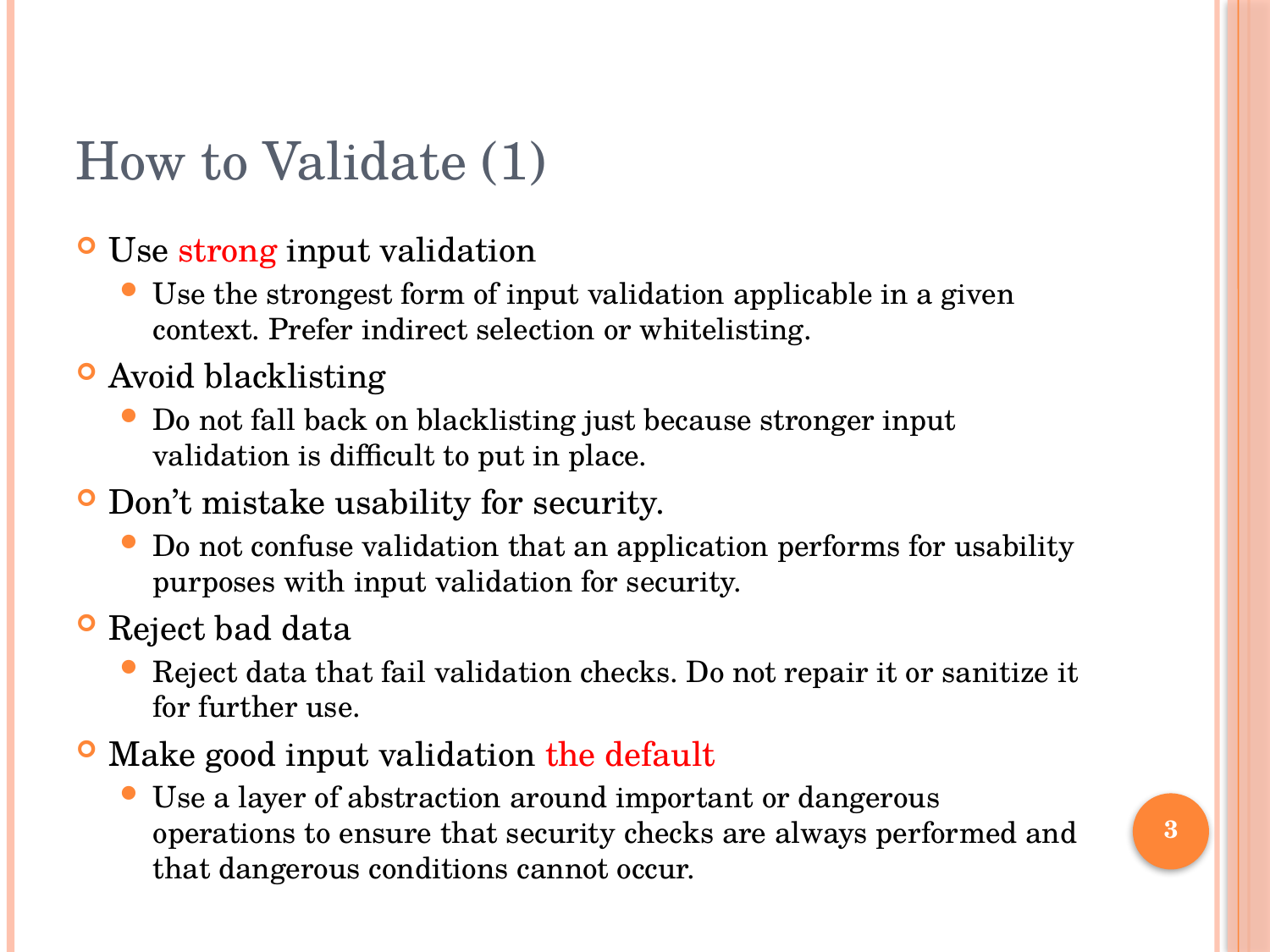

# How to Validate (1)
Use strong input validation
Use the strongest form of input validation applicable in a given context. Prefer indirect selection or whitelisting.
Avoid blacklisting
Do not fall back on blacklisting just because stronger input validation is difficult to put in place.
Don’t mistake usability for security.
Do not confuse validation that an application performs for usability purposes with input validation for security.
Reject bad data
Reject data that fail validation checks. Do not repair it or sanitize it for further use.
Make good input validation the default
Use a layer of abstraction around important or dangerous operations to ensure that security checks are always performed and that dangerous conditions cannot occur.

3